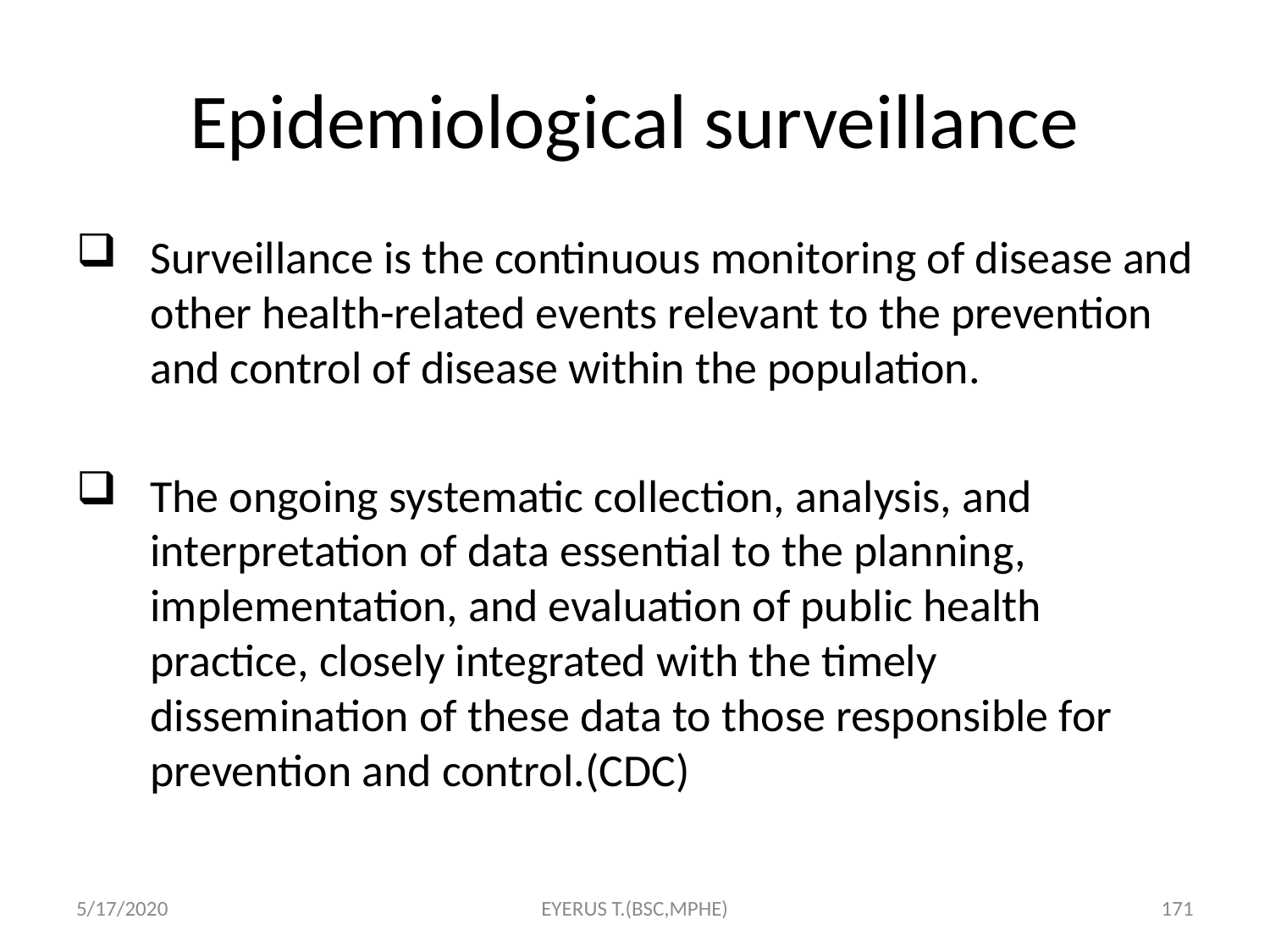

# Epidemiological surveillance
Surveillance is the continuous monitoring of disease and other health-related events relevant to the prevention and control of disease within the population.

The ongoing systematic collection, analysis, and interpretation of data essential to the planning, implementation, and evaluation of public health practice, closely integrated with the timely dissemination of these data to those responsible for prevention and control.(CDC)

5/17/2020
EYERUS T.(BSC,MPHE)
171